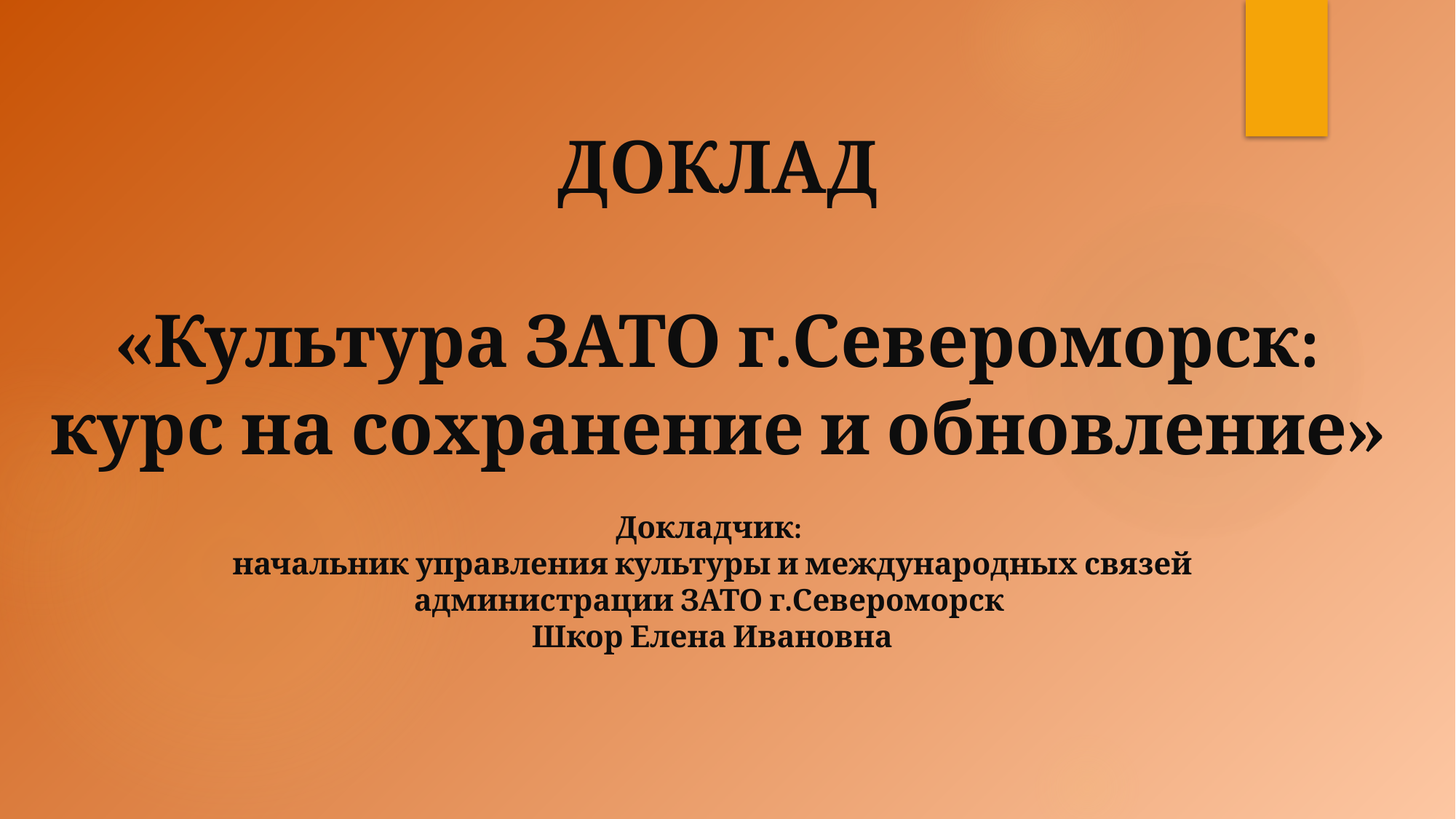

# Докладчик: начальник управления культуры и международных связей администрации ЗАТО г.Североморск Шкор Елена Ивановна
ДОКЛАД
«Культура ЗАТО г.Североморск:
курс на сохранение и обновление»